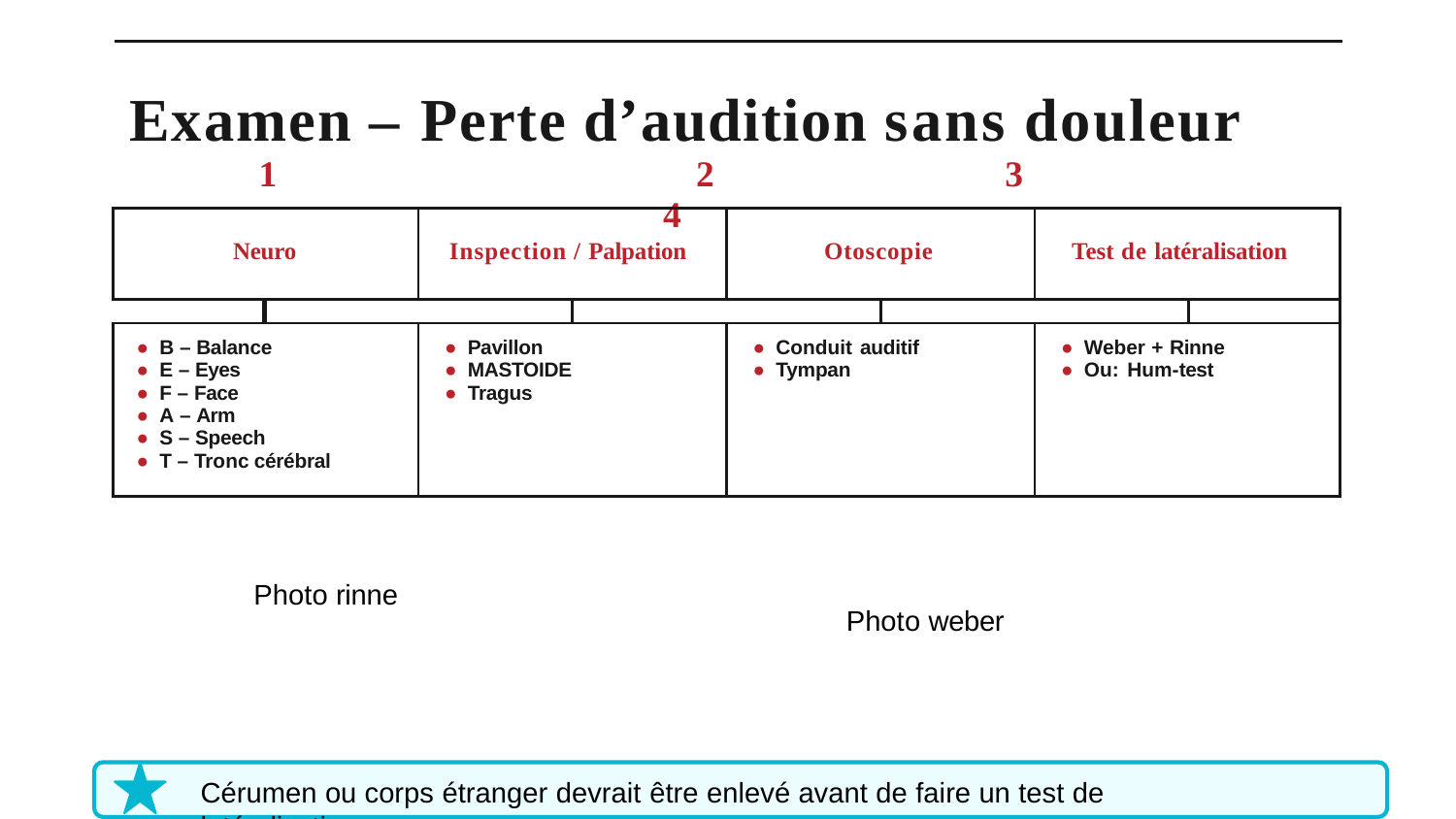

# Examen – Perte d’audition sans douleur
1			2			3			4
| Neuro |  | Inspection / Palpation |  | Otoscopie |  | Test de latéralisation |  |
| --- | --- | --- | --- | --- | --- | --- | --- |
|  |  |  |  |  |  |  |  |
| B – Balance E – Eyes F – Face A – Arm S – Speech T – Tronc cérébral |  | Pavillon MASTOIDE Tragus |  | Conduit auditif Tympan |  | Weber + Rinne Ou: Hum-test |  |
Photo rinne
Photo weber

Cérumen ou corps étranger devrait être enlevé avant de faire un test de latéralisation.